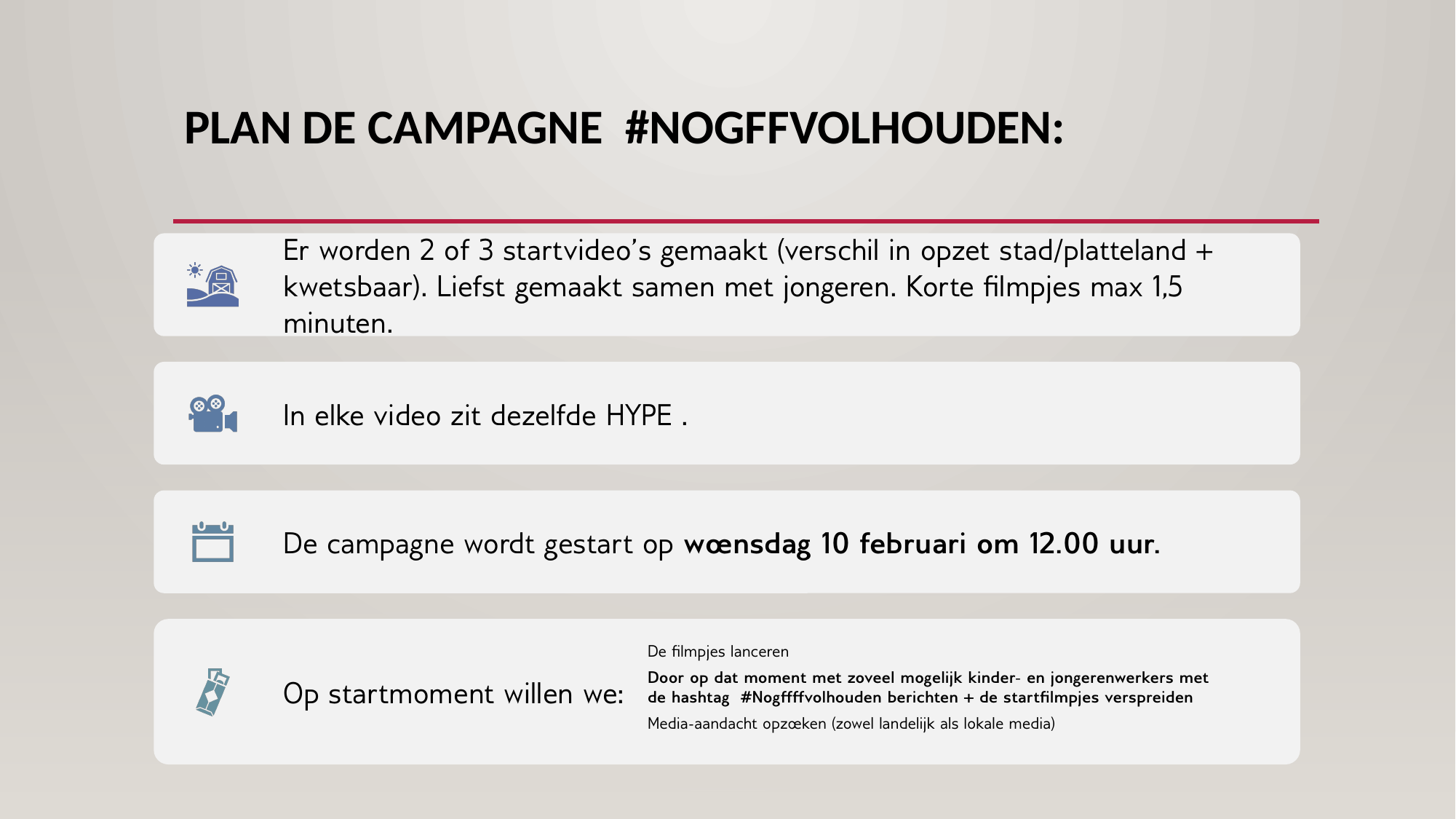

# pLAN de campagne  #Nogffvolhouden:
Er worden 2 of 3 startvideo’s gemaakt (verschil in opzet stad/platteland + kwetsbaar). Liefst gemaakt samen met jongeren. Korte filmpjes max 1,5 minuten.
In elke video zit dezelfde HYPE .
De campagne wordt gestart op woensdag 10 februari om 12.00 uur.
Op startmoment willen we:
De filmpjes lanceren
Door op dat moment met zoveel mogelijk kinder- en jongerenwerkers met de hashtag  #Nogffffvolhouden berichten + de startfilmpjes verspreiden
Media-aandacht opzoeken (zowel landelijk als lokale media)